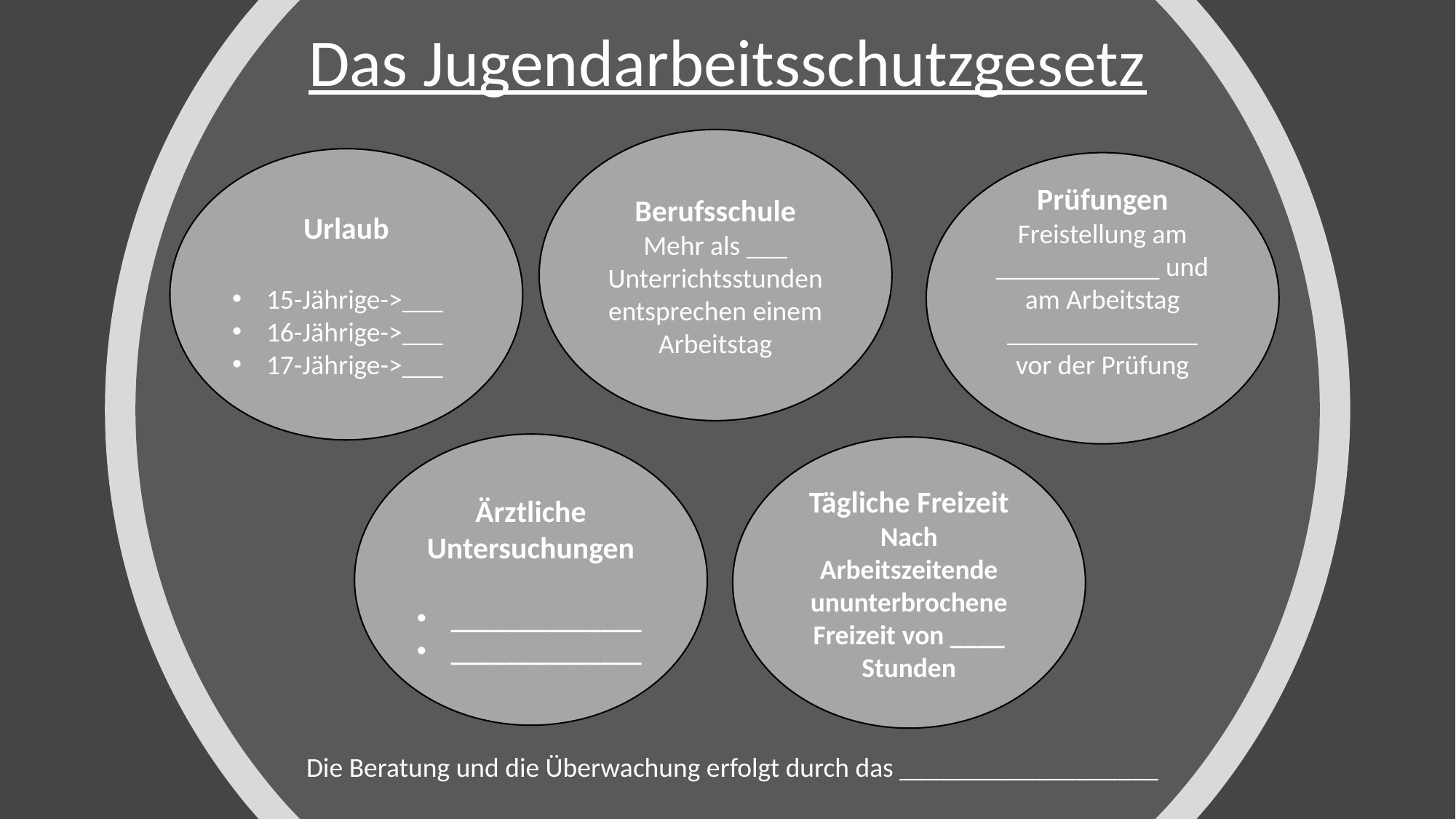

# Das Jugendarbeitsschutzgesetz
Berufsschule
Mehr als ___ Unterrichtsstunden entsprechen einem Arbeitstag
Urlaub

15-Jährige->___
16-Jährige->___
17-Jährige->___
Prüfungen
Freistellung am ____________ und am Arbeitstag ______________ vor der Prüfung

Ärztliche Untersuchungen

______________
______________
Tägliche Freizeit
Nach Arbeitszeitende ununterbrochene Freizeit von ____ Stunden
Die Beratung und die Überwachung erfolgt durch das ___________________